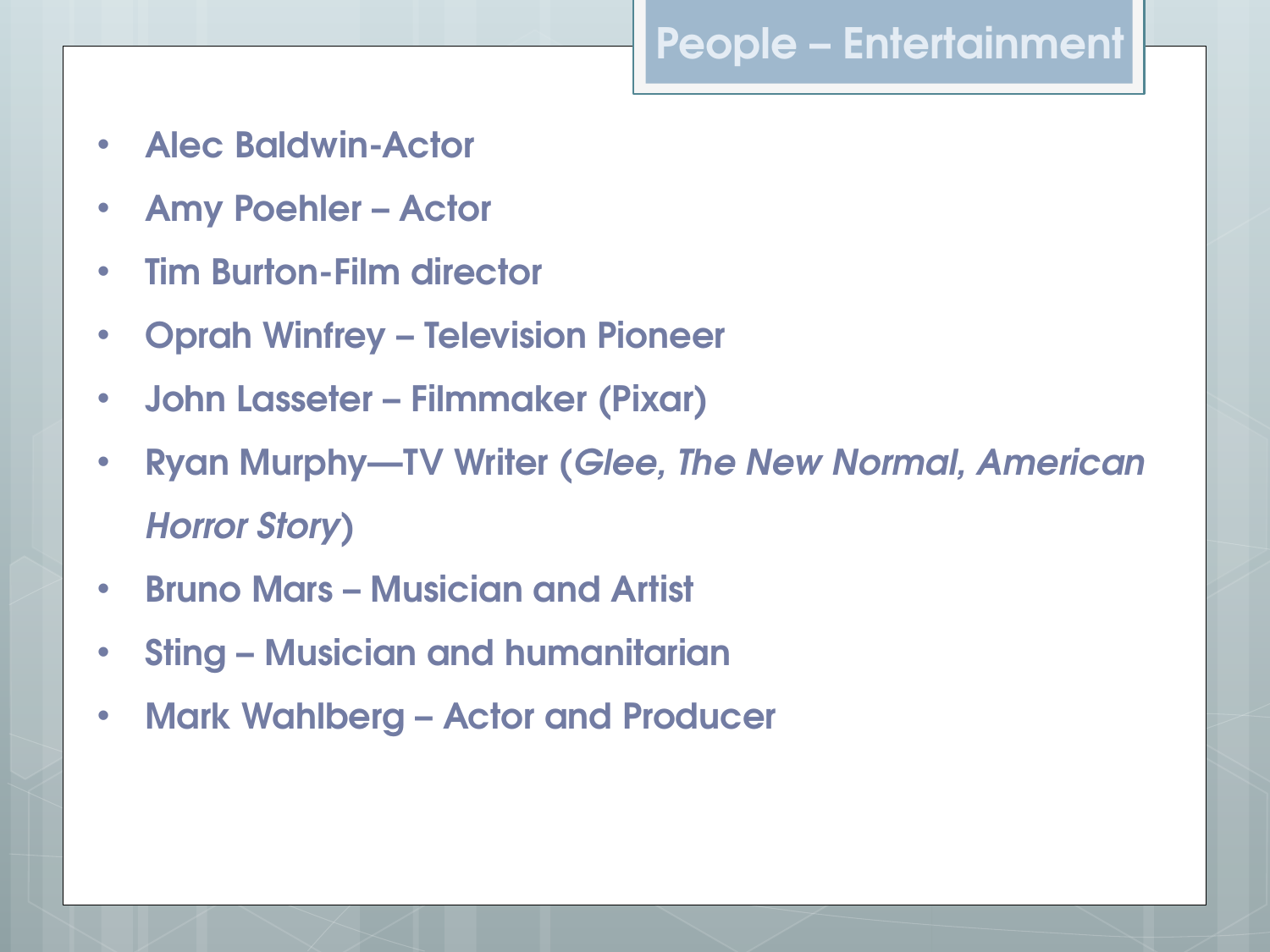

People – Entertainment
Alec Baldwin-Actor
Amy Poehler – Actor
Tim Burton-Film director
Oprah Winfrey – Television Pioneer
John Lasseter – Filmmaker (Pixar)
Ryan Murphy—TV Writer (Glee, The New Normal, American Horror Story)
Bruno Mars – Musician and Artist
Sting – Musician and humanitarian
Mark Wahlberg – Actor and Producer